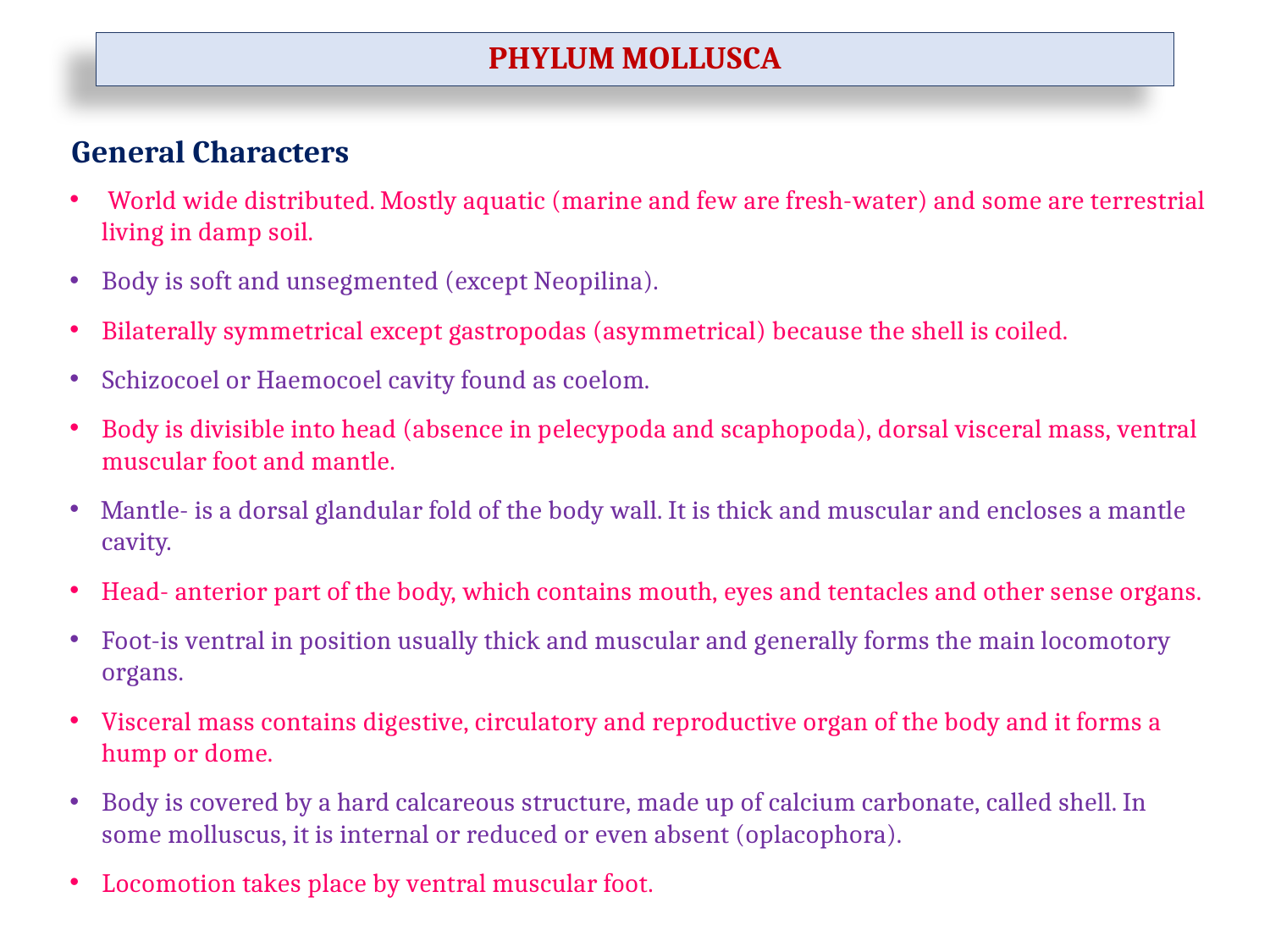

PHYLUM MOLLUSCA
General Characters
 World wide distributed. Mostly aquatic (marine and few are fresh-water) and some are terrestrial living in damp soil.
Body is soft and unsegmented (except Neopilina).
Bilaterally symmetrical except gastropodas (asymmetrical) because the shell is coiled.
Schizocoel or Haemocoel cavity found as coelom.
Body is divisible into head (absence in pelecypoda and scaphopoda), dorsal visceral mass, ventral muscular foot and mantle.
Mantle- is a dorsal glandular fold of the body wall. It is thick and muscular and encloses a mantle cavity.
Head- anterior part of the body, which contains mouth, eyes and tentacles and other sense organs.
Foot-is ventral in position usually thick and muscular and generally forms the main locomotory organs.
Visceral mass contains digestive, circulatory and reproductive organ of the body and it forms a hump or dome.
Body is covered by a hard calcareous structure, made up of calcium carbonate, called shell. In some molluscus, it is internal or reduced or even absent (oplacophora).
Locomotion takes place by ventral muscular foot.